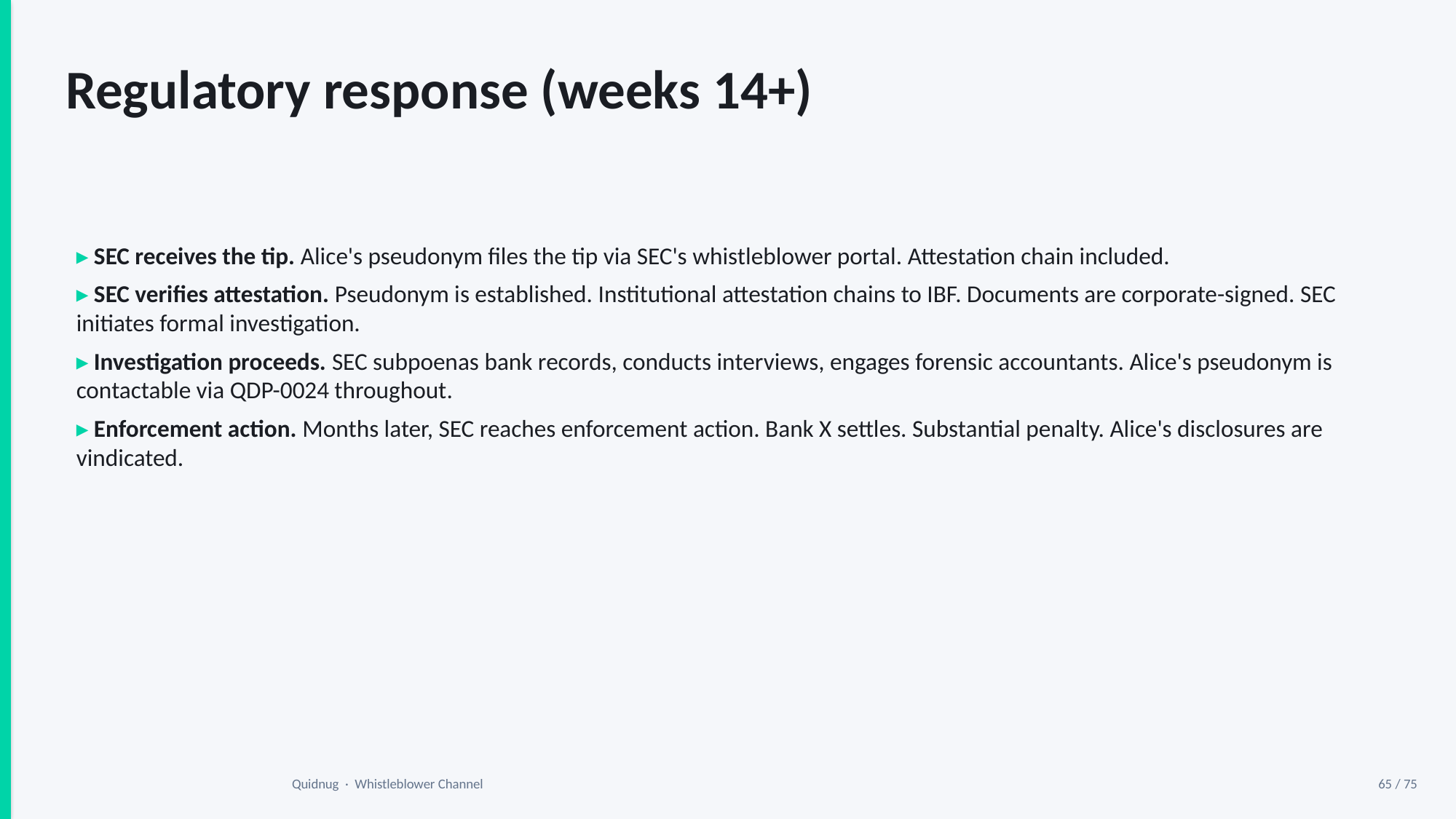

Regulatory response (weeks 14+)
▸ SEC receives the tip. Alice's pseudonym files the tip via SEC's whistleblower portal. Attestation chain included.
▸ SEC verifies attestation. Pseudonym is established. Institutional attestation chains to IBF. Documents are corporate-signed. SEC initiates formal investigation.
▸ Investigation proceeds. SEC subpoenas bank records, conducts interviews, engages forensic accountants. Alice's pseudonym is contactable via QDP-0024 throughout.
▸ Enforcement action. Months later, SEC reaches enforcement action. Bank X settles. Substantial penalty. Alice's disclosures are vindicated.
Quidnug  ·  Whistleblower Channel
65 / 75